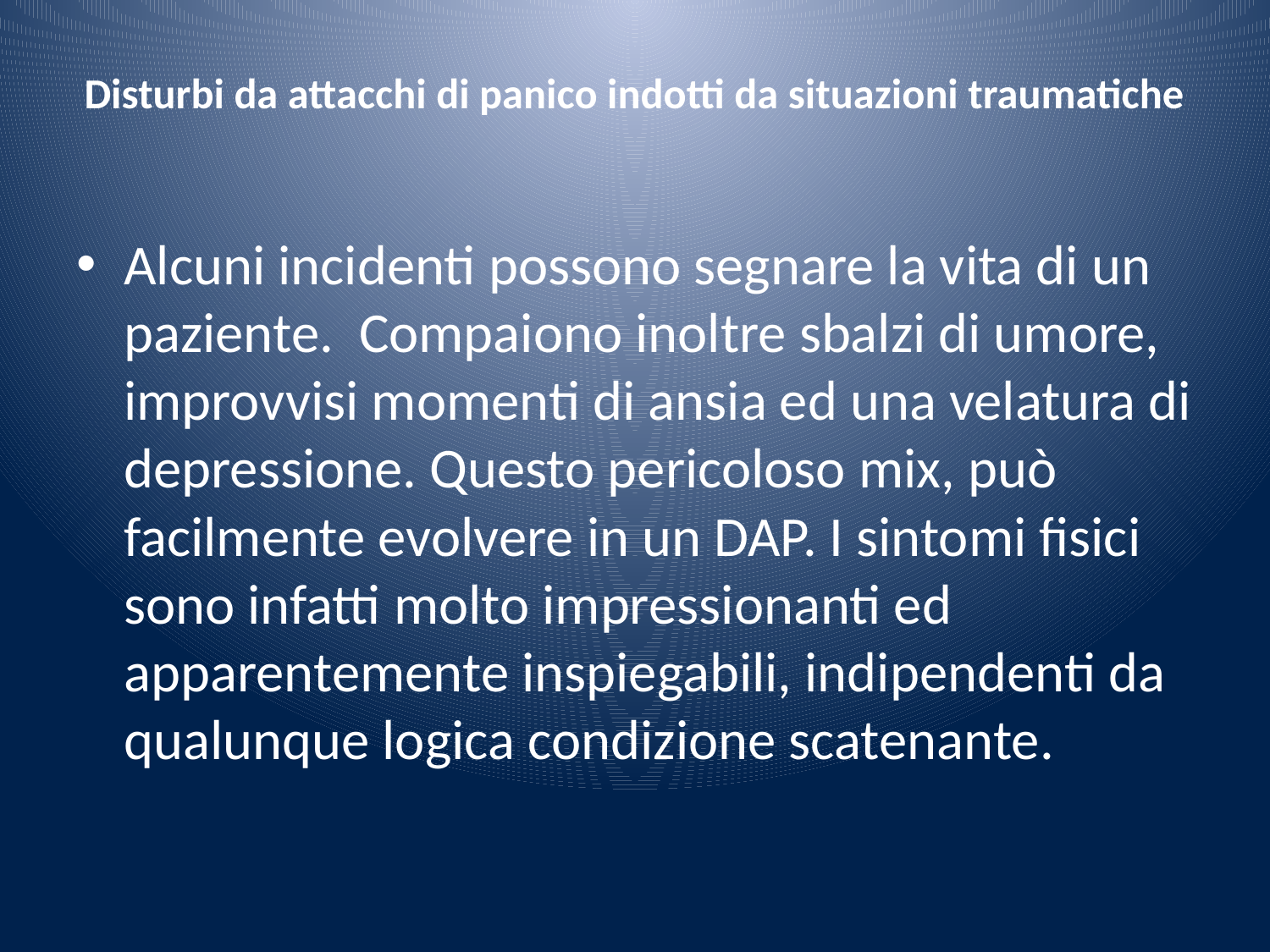

# Disturbi da attacchi di panico indotti da situazioni traumatiche
Alcuni incidenti possono segnare la vita di un paziente.  Compaiono inoltre sbalzi di umore, improvvisi momenti di ansia ed una velatura di depressione. Questo pericoloso mix, può facilmente evolvere in un DAP. I sintomi fisici sono infatti molto impressionanti ed apparentemente inspiegabili, indipendenti da qualunque logica condizione scatenante.